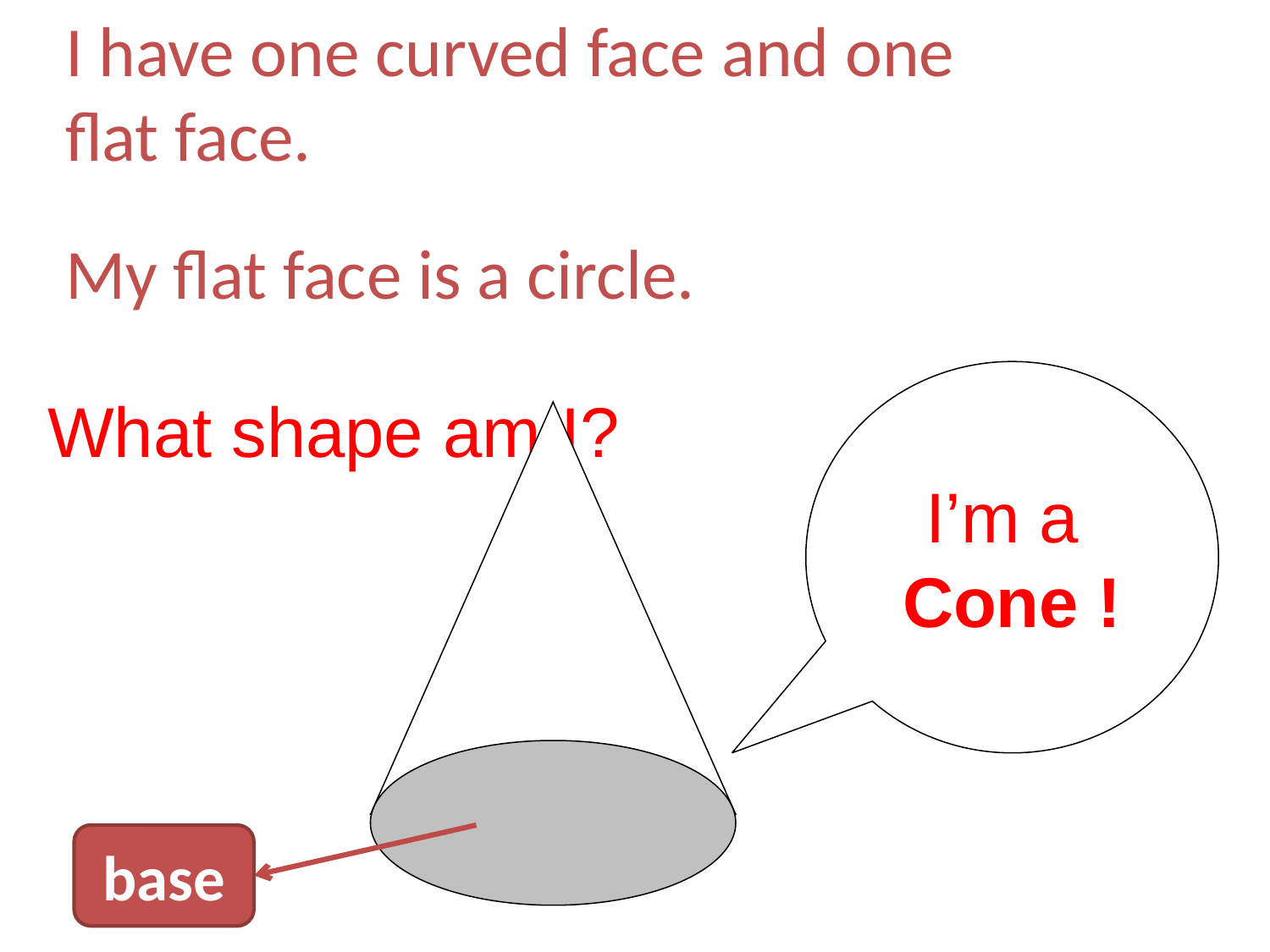

I have one curved face and one flat face.
My flat face is a circle.
I’m a
Cone !
What shape am I?

base